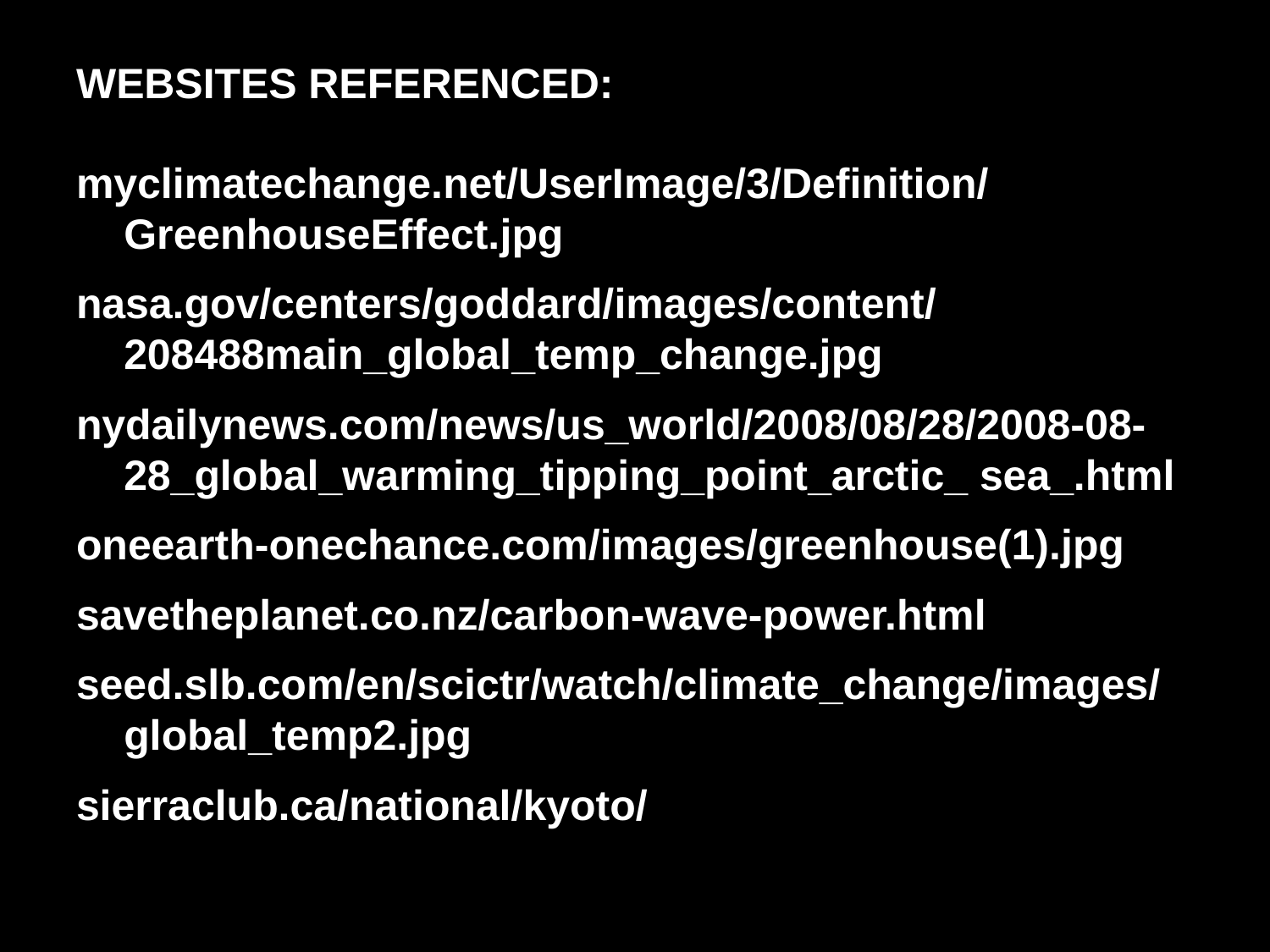

WEBSITES REFERENCED:

myclimatechange.net/UserImage/3/Definition/GreenhouseEffect.jpg
nasa.gov/centers/goddard/images/content/208488main_global_temp_change.jpg
nydailynews.com/news/us_world/2008/08/28/2008-08-28_global_warming_tipping_point_arctic_ sea_.html
oneearth-onechance.com/images/greenhouse(1).jpg
savetheplanet.co.nz/carbon-wave-power.html
seed.slb.com/en/scictr/watch/climate_change/images/global_temp2.jpg
sierraclub.ca/national/kyoto/